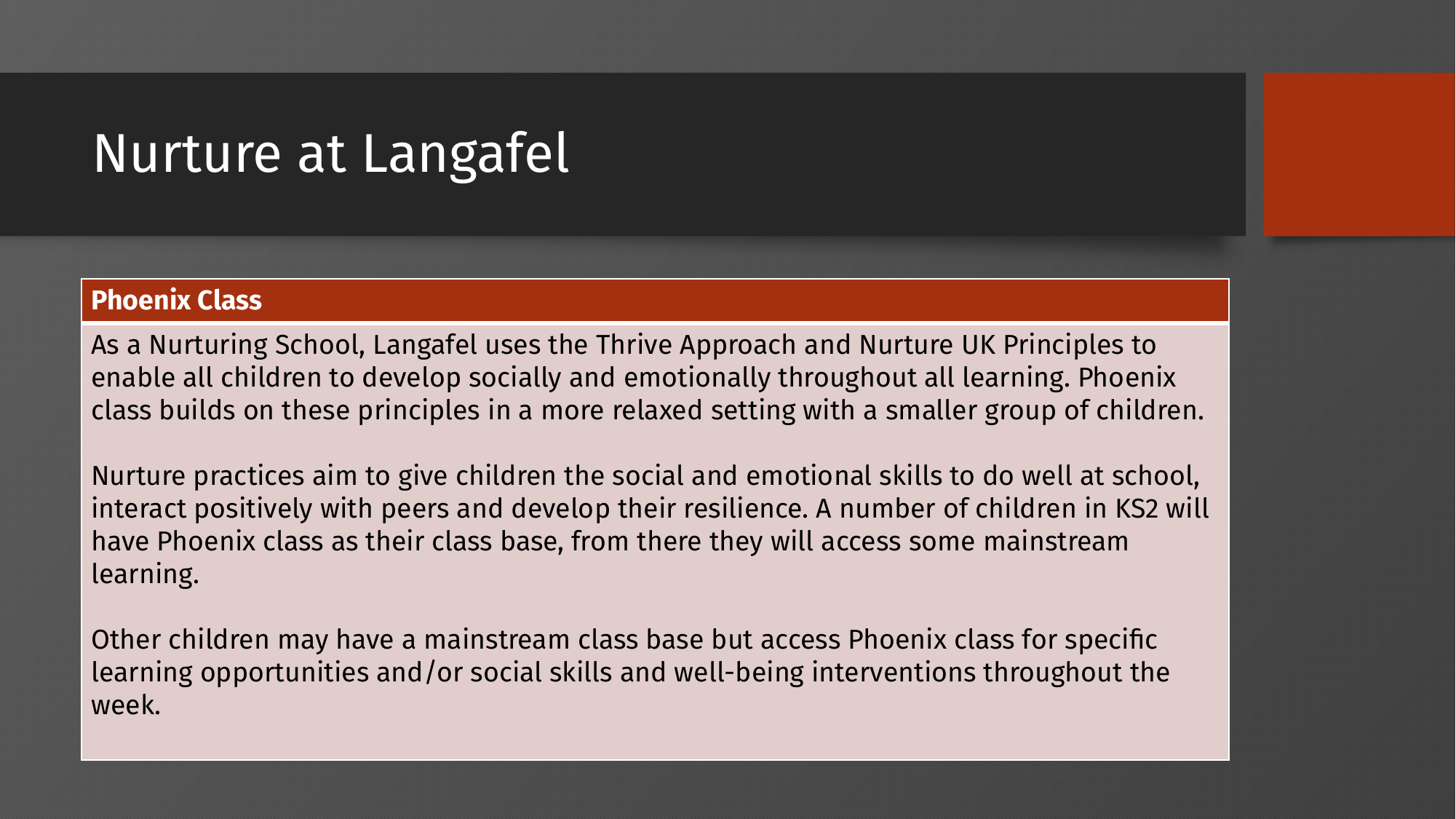

# Nurture at Langafel
| Phoenix Class |
| --- |
| As a Nurturing School, Langafel uses the Thrive Approach and Nurture UK Principles to enable all children to develop socially and emotionally throughout all learning. Phoenix class builds on these principles in a more relaxed setting with a smaller group of children. Nurture practices aim to give children the social and emotional skills to do well at school, interact positively with peers and develop their resilience. A number of children in KS2 will have Phoenix class as their class base, from there they will access some mainstream learning. Other children may have a mainstream class base but access Phoenix class for specific learning opportunities and/or social skills and well-being interventions throughout the week. |